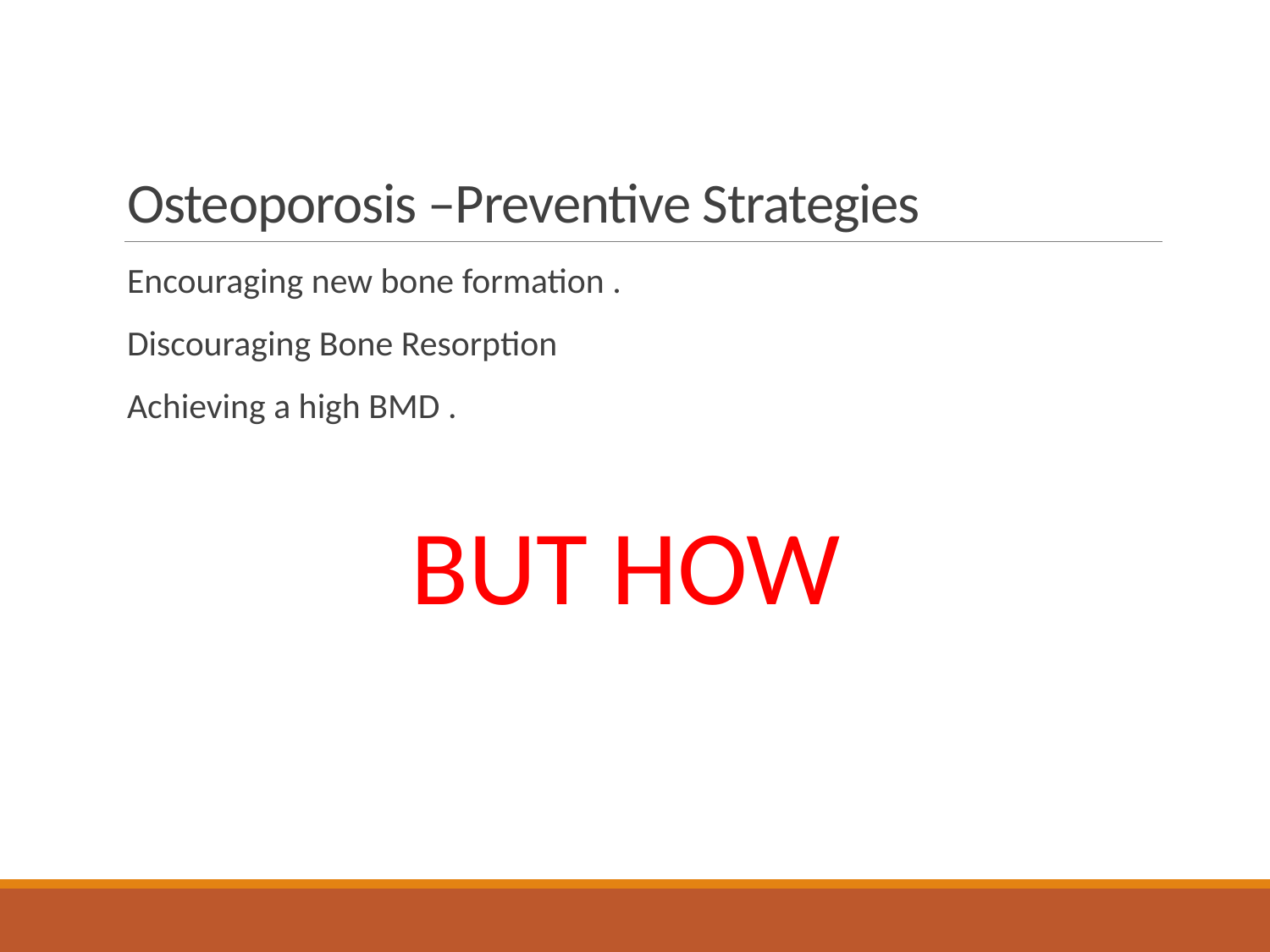

# Osteoporosis –Preventive Strategies
Encouraging new bone formation .
Discouraging Bone Resorption
Achieving a high BMD .

BUT HOW